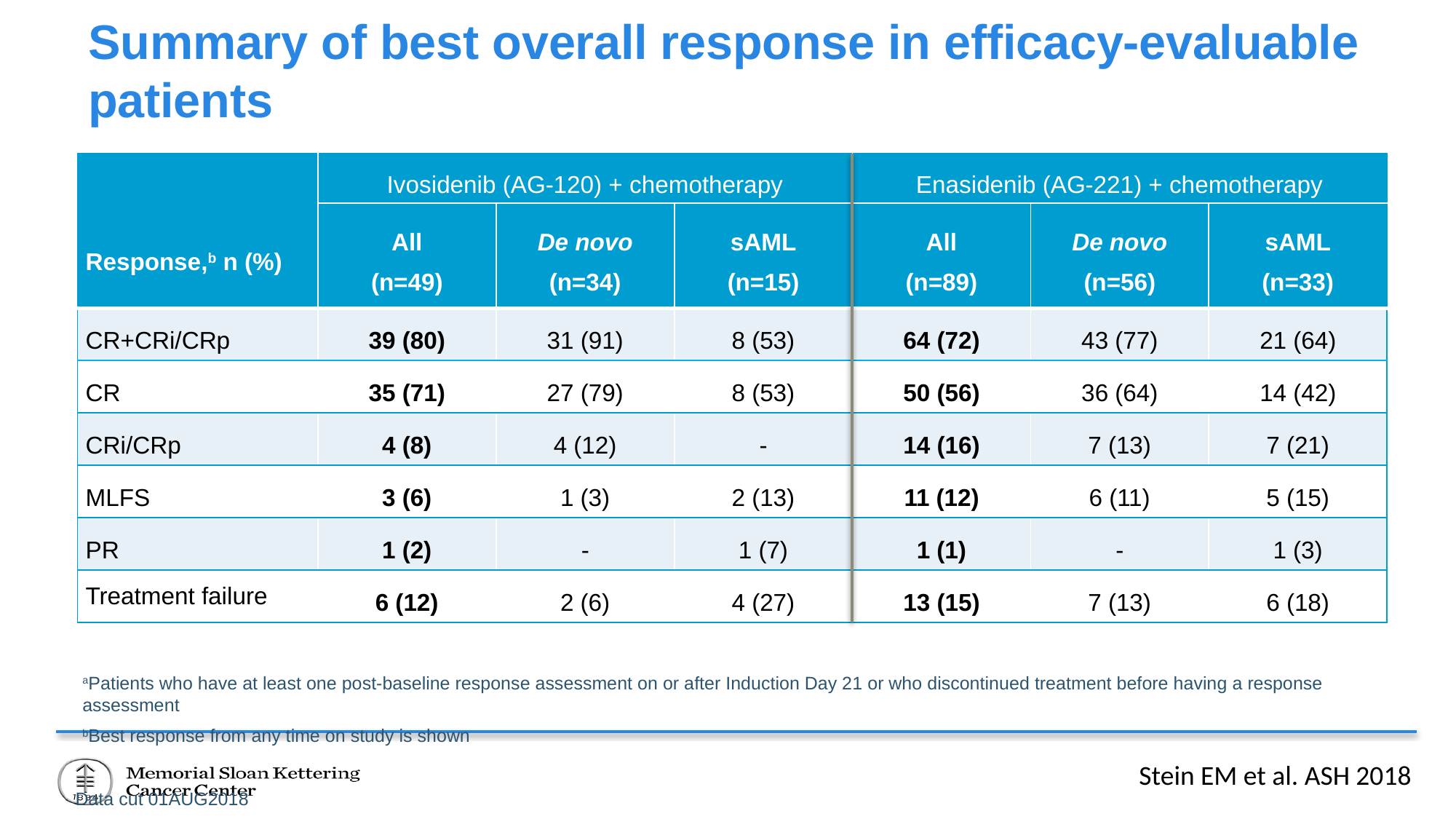

# Summary of best overall response in efficacy-evaluable patients
|  | Ivosidenib (AG-120) + chemotherapy |  |  | Enasidenib (AG-221) + chemotherapy |  |  |
| --- | --- | --- | --- | --- | --- | --- |
| Response,b n (%) | All (n=49) | De novo (n=34) | sAML (n=15) | All (n=89) | De novo (n=56) | sAML (n=33) |
| CR+CRi/CRp | 39 (80) | 31 (91) | 8 (53) | 64 (72) | 43 (77) | 21 (64) |
| CR | 35 (71) | 27 (79) | 8 (53) | 50 (56) | 36 (64) | 14 (42) |
| CRi/CRp | 4 (8) | 4 (12) | - | 14 (16) | 7 (13) | 7 (21) |
| MLFS | 3 (6) | 1 (3) | 2 (13) | 11 (12) | 6 (11) | 5 (15) |
| PR | 1 (2) | - | 1 (7) | 1 (1) | - | 1 (3) |
| Treatment failure | 6 (12) | 2 (6) | 4 (27) | 13 (15) | 7 (13) | 6 (18) |
aPatients who have at least one post-baseline response assessment on or after Induction Day 21 or who discontinued treatment before having a response assessment
bBest response from any time on study is shown
Stein EM et al. ASH 2018
Data cut 01AUG2018